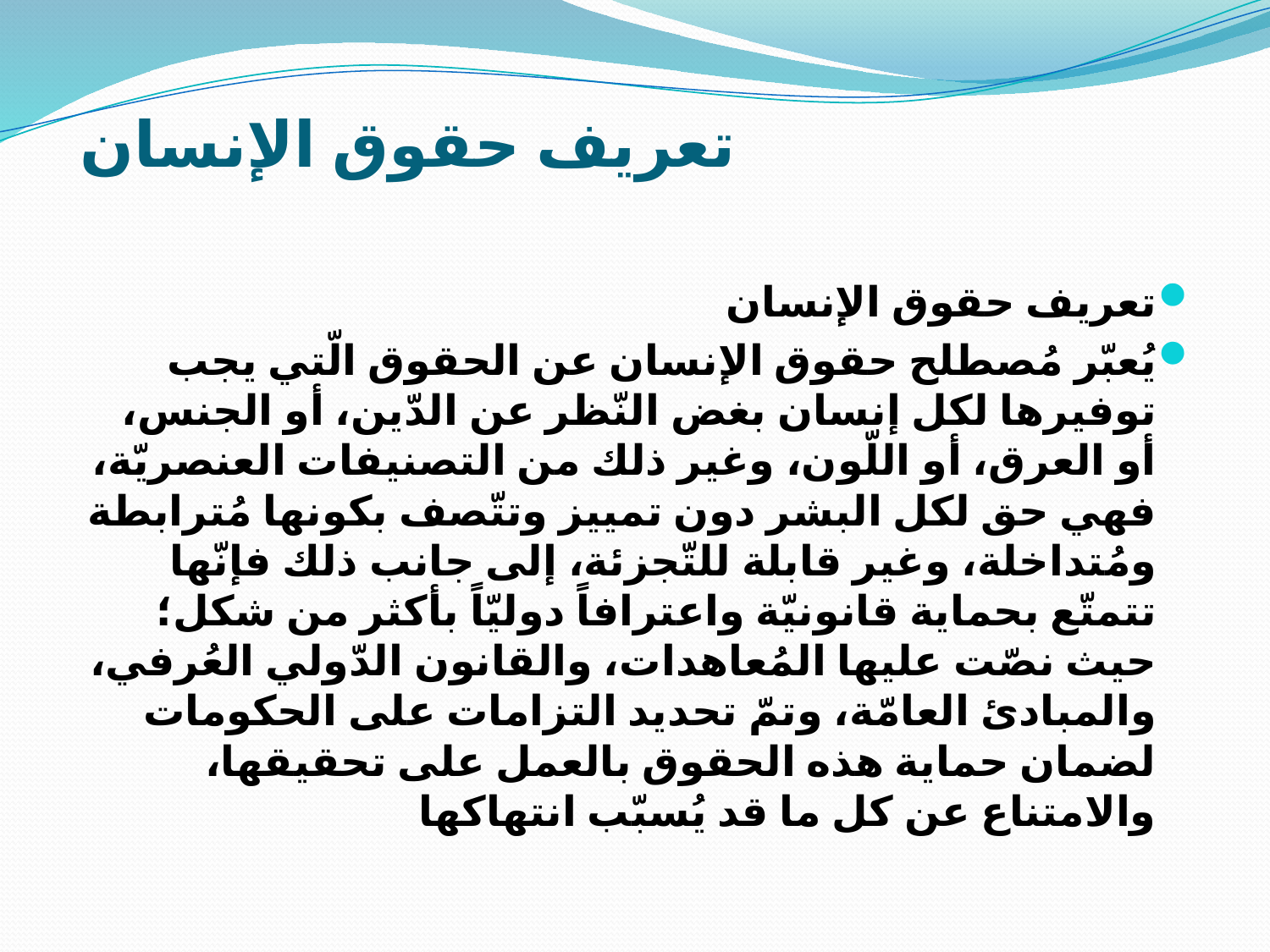

# تعريف حقوق الإنسان
تعريف حقوق الإنسان
يُعبّر مُصطلح حقوق الإنسان عن الحقوق الّتي يجب توفيرها لكل إنسان بغض النّظر عن الدّين، أو الجنس، أو العرق، أو اللّون، وغير ذلك من التصنيفات العنصريّة، فهي حق لكل البشر دون تمييز وتتّصف بكونها مُترابطة ومُتداخلة، وغير قابلة للتّجزئة، إلى جانب ذلك فإنّها تتمتّع بحماية قانونيّة واعترافاً دوليّاً بأكثر من شكل؛ حيث نصّت عليها المُعاهدات، والقانون الدّولي العُرفي، والمبادئ العامّة، وتمّ تحديد التزامات على الحكومات لضمان حماية هذه الحقوق بالعمل على تحقيقها، والامتناع عن كل ما قد يُسبّب انتهاكها